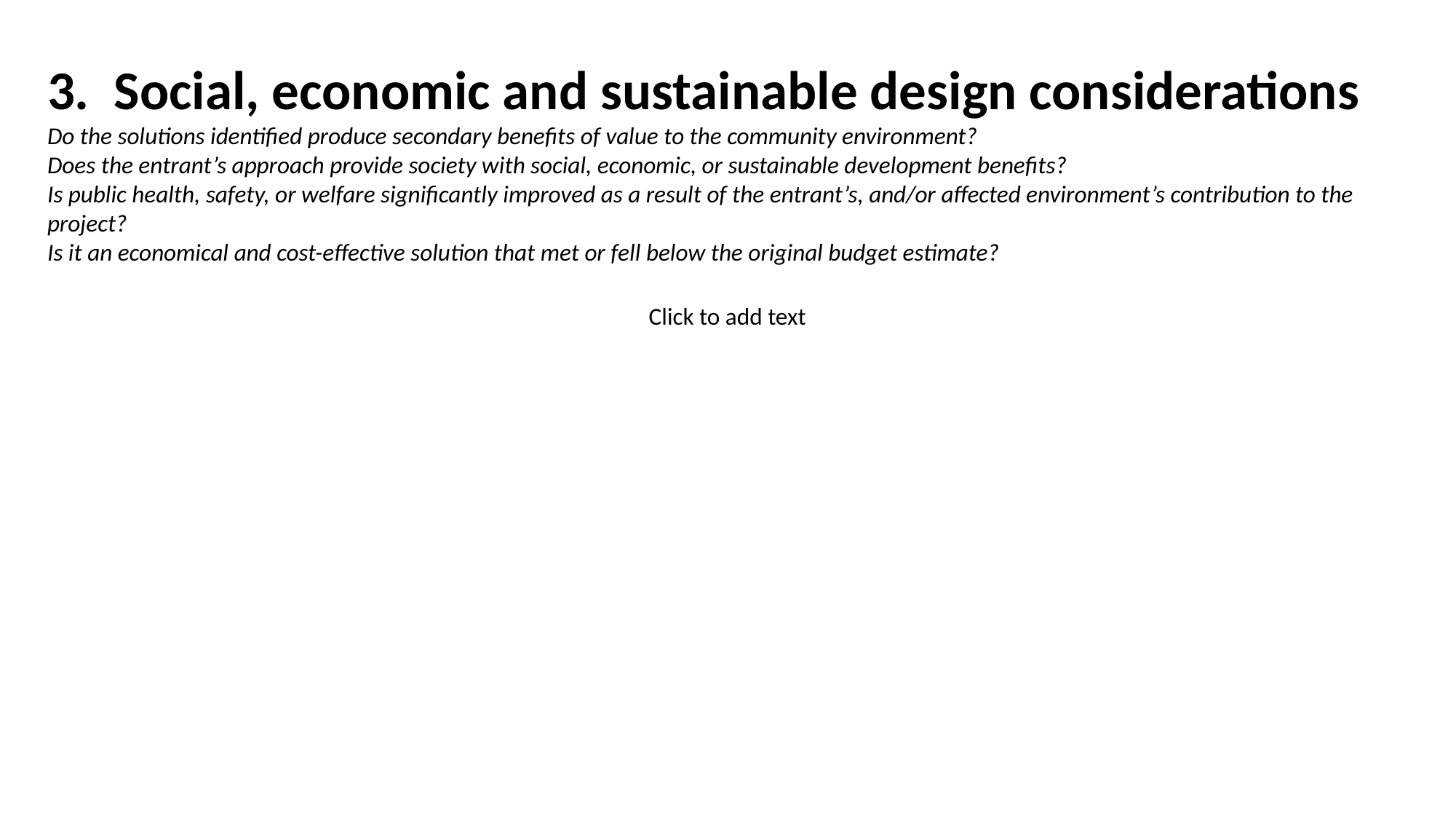

# 3.  Social, economic and sustainable design considerations Do the solutions identified produce secondary benefits of value to the community environment? Does the entrant’s approach provide society with social, economic, or sustainable development benefits? Is public health, safety, or welfare significantly improved as a result of the entrant’s, and/or affected environment’s contribution to the project? Is it an economical and cost-effective solution that met or fell below the original budget estimate?
Click to add text